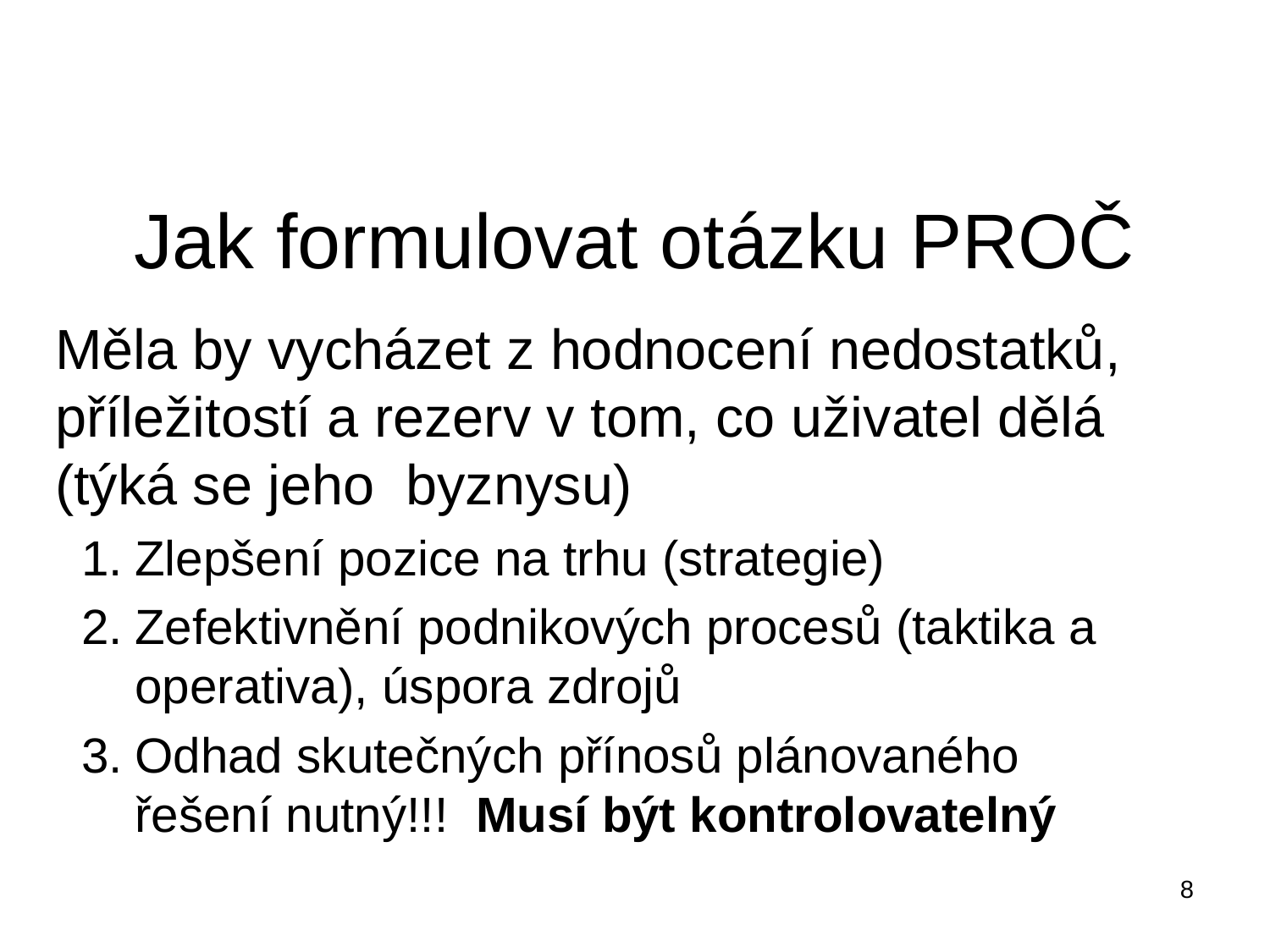

# Jak formulovat otázku PROČ
Měla by vycházet z hodnocení nedostatků, příležitostí a rezerv v tom, co uživatel dělá (týká se jeho  byznysu)
Zlepšení pozice na trhu (strategie)
Zefektivnění podnikových procesů (taktika a operativa), úspora zdrojů
Odhad skutečných přínosů plánovaného řešení nutný!!!  Musí být kontrolovatelný

8